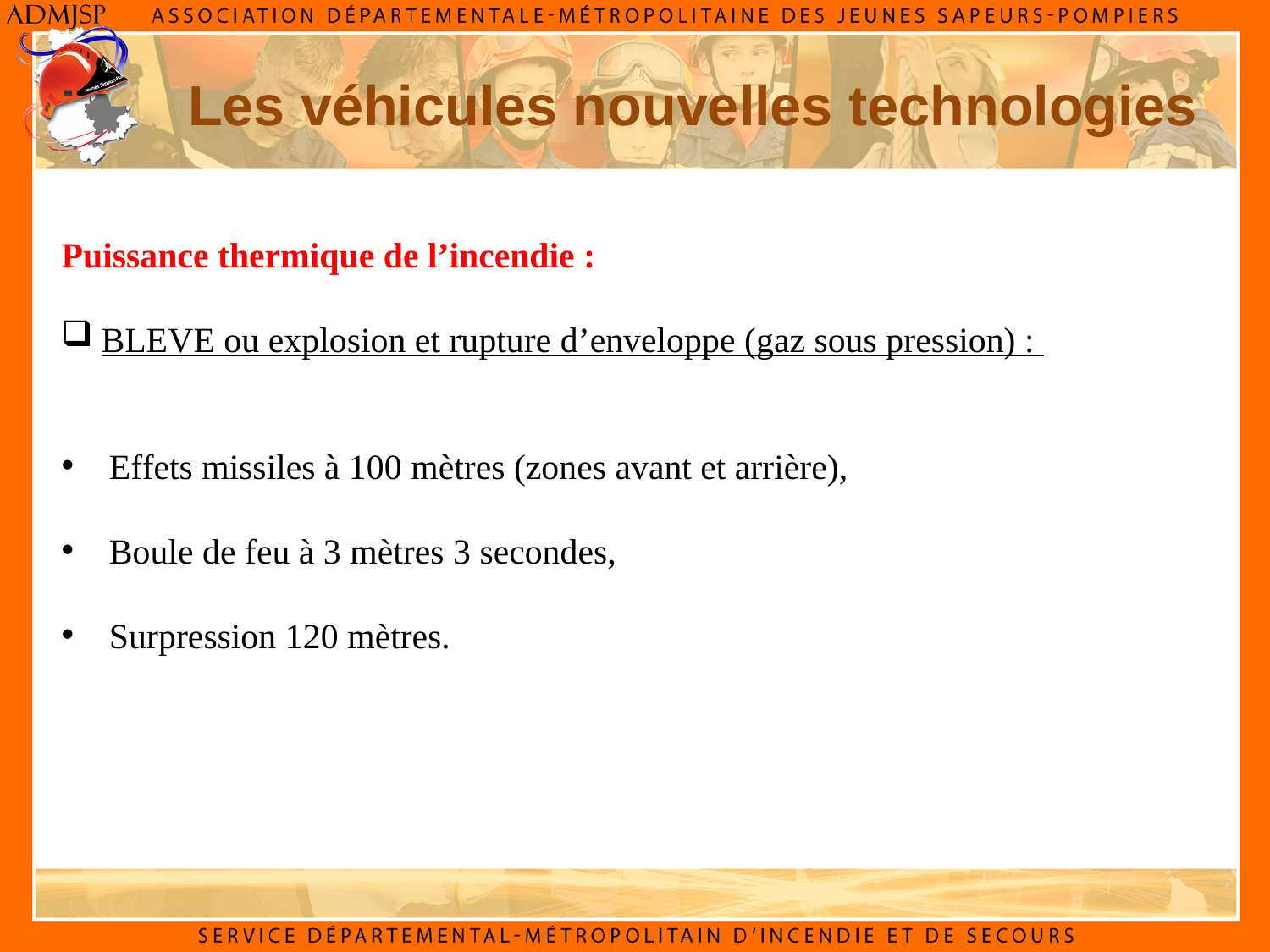

Les véhicules nouvelles technologies

Puissance thermique de l’incendie :

BLEVE ou explosion et rupture d’enveloppe (gaz sous pression) :

Effets missiles à 100 mètres (zones avant et arrière),

Boule de feu à 3 mètres 3 secondes,

Surpression 120 mètres.